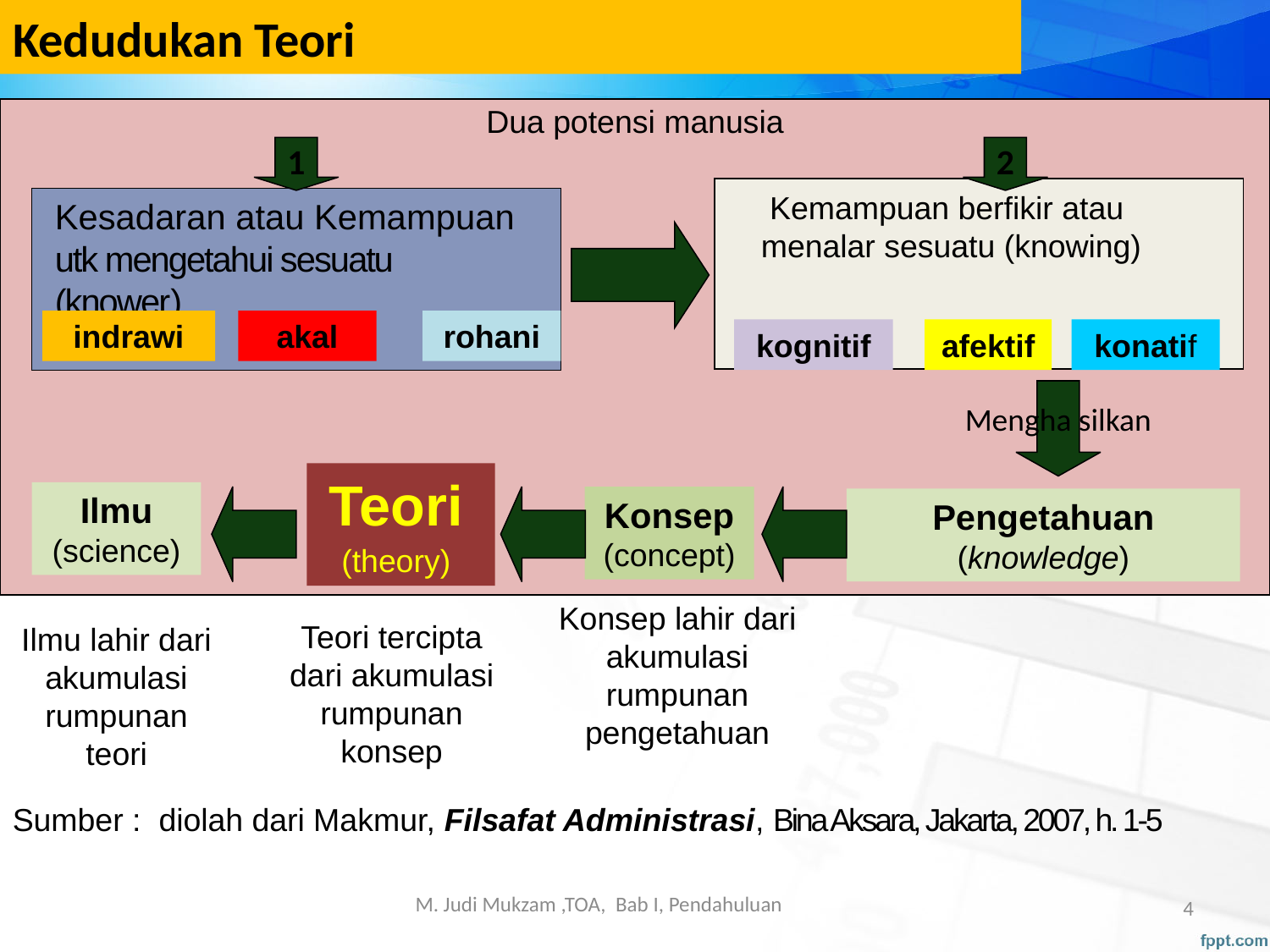

Kedudukan Teori
Dua potensi manusia

1
2

Kemampuan berfikir atau  menalar sesuatu (knowing)
kognitif
afektif
konatif

Kesadaran atau Kemampuan utk mengetahui sesuatu (knower)
indrawi
akal
rohani

Mengha silkan
Teori  (theory)
Ilmu (science)

Konsep (concept)

Pengetahuan (knowledge)
Konsep lahir dari akumulasi rumpunan pengetahuan
Teori tercipta dari akumulasi rumpunan konsep
Ilmu lahir dari akumulasi rumpunan teori
Sumber :  diolah dari Makmur, Filsafat Administrasi, Bina Aksara, Jakarta, 2007, h. 1-5
M. Judi Mukzam ,TOA,  Bab I, Pendahuluan
4